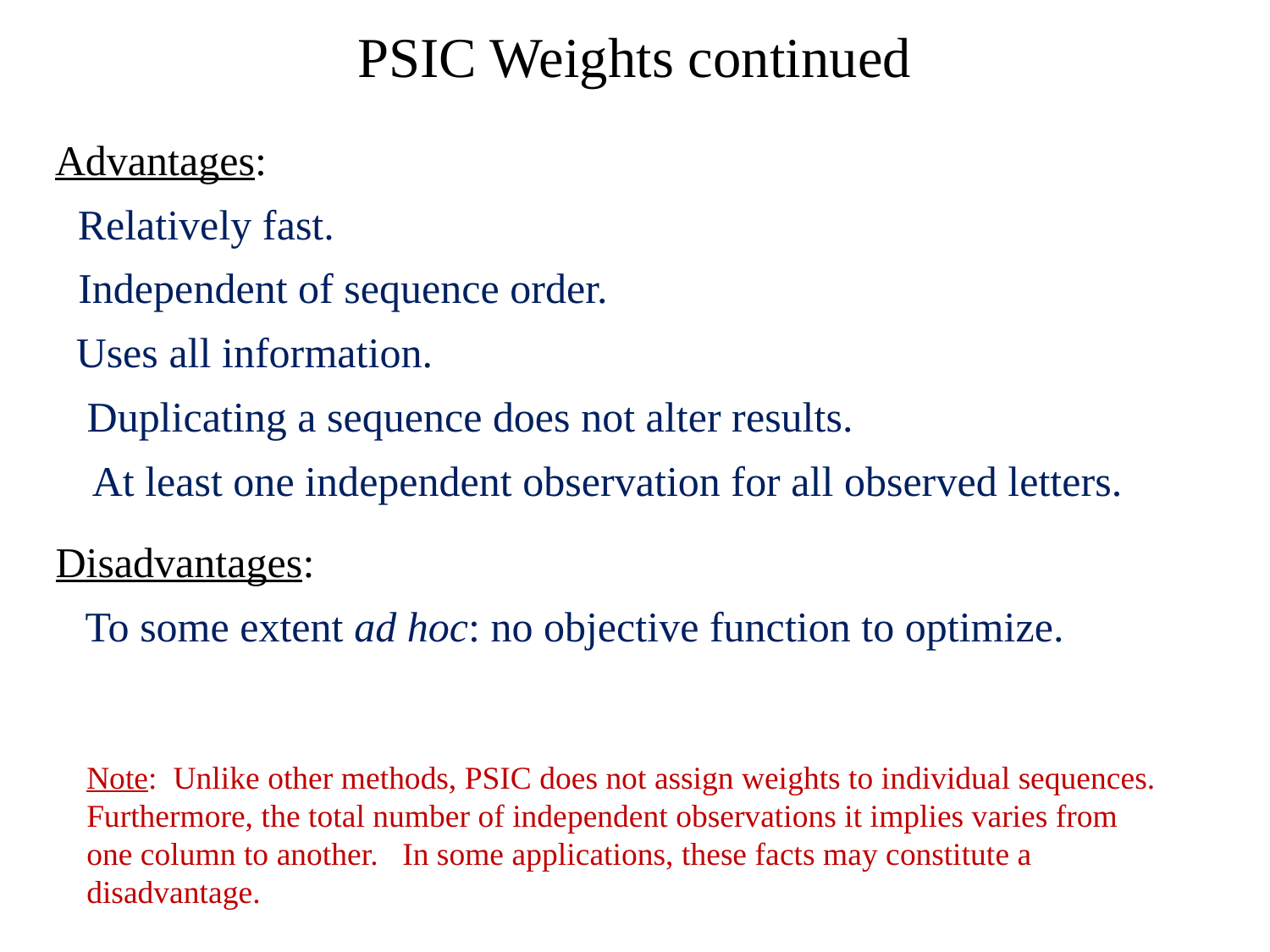

# PSIC Weights continued
Advantages:
Relatively fast.
Independent of sequence order.
Uses all information.
Duplicating a sequence does not alter results.
At least one independent observation for all observed letters.
Disadvantages:
To some extent ad hoc: no objective function to optimize.
Note:  Unlike other methods, PSIC does not assign weights to individual sequences.  Furthermore, the total number of independent observations it implies varies from one column to another.   In some applications, these facts may constitute a disadvantage.